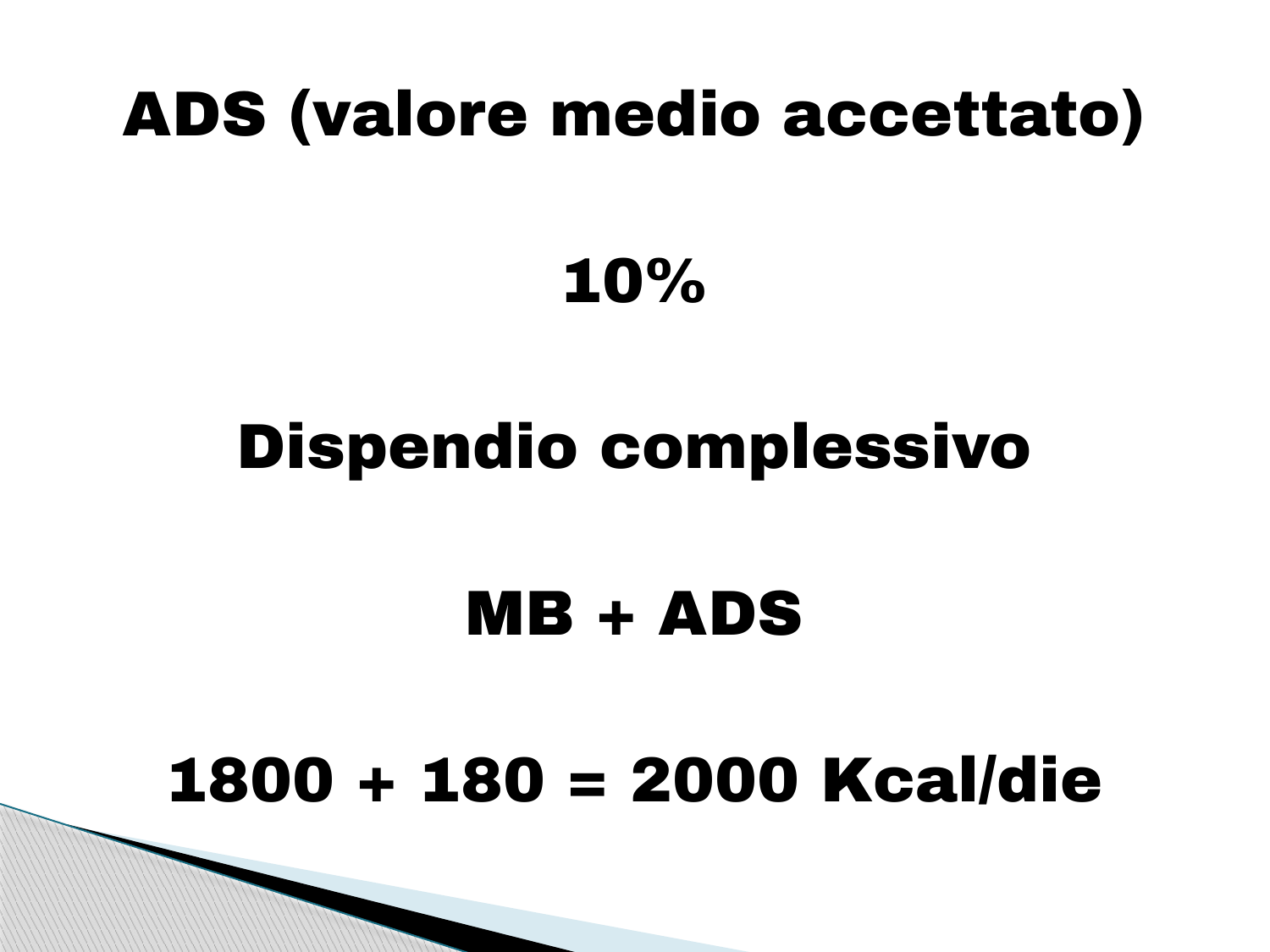

ADS (valore medio accettato)

10%

Dispendio complessivo

MB + ADS

1800 + 180 = 2000 Kcal/die